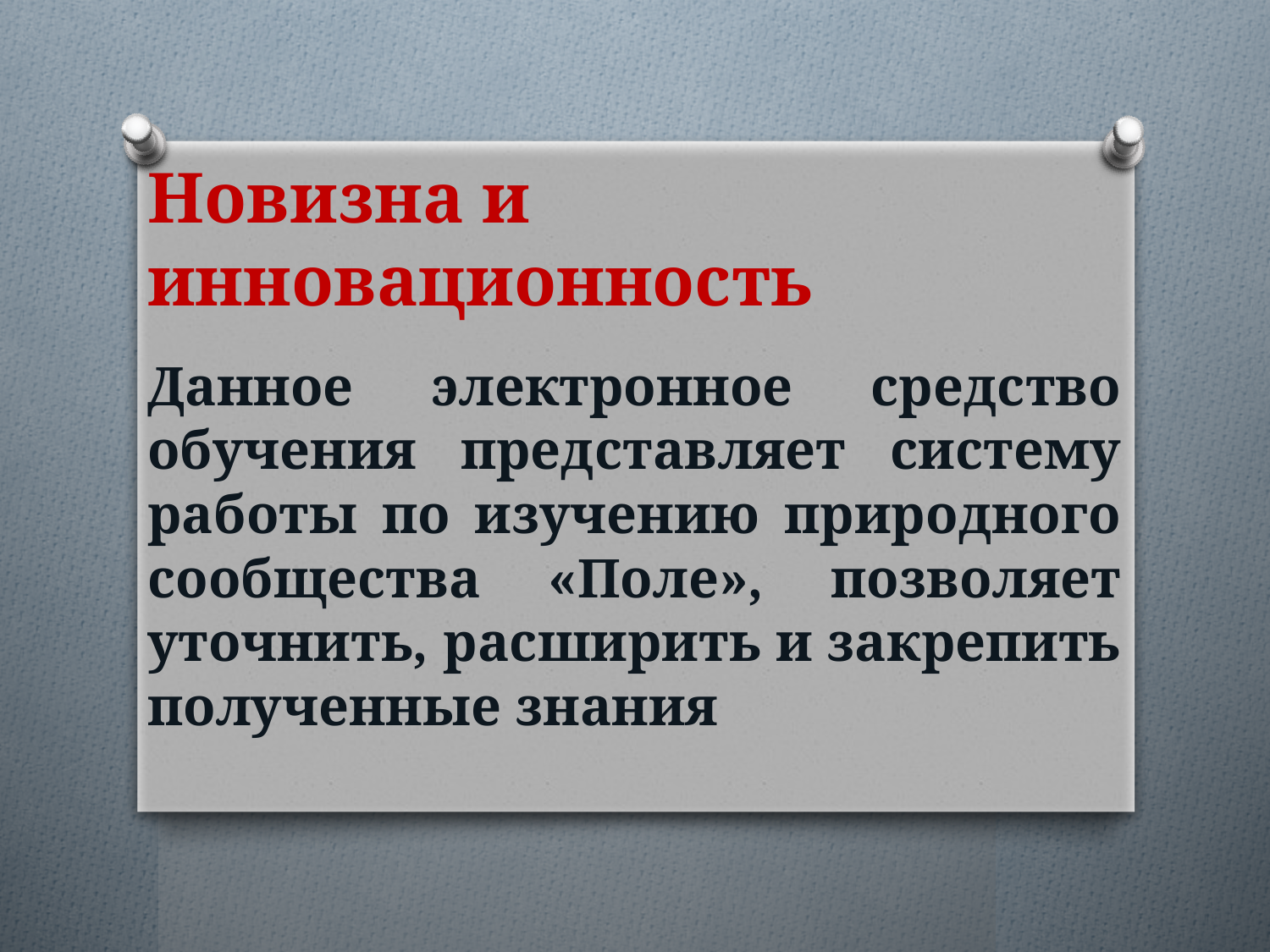

# Новизна и инновационность
Данное электронное средство обучения  представляет  систему работы по изучению природного сообщества «Поле», позволяет уточнить, расширить и закрепить полученные знания